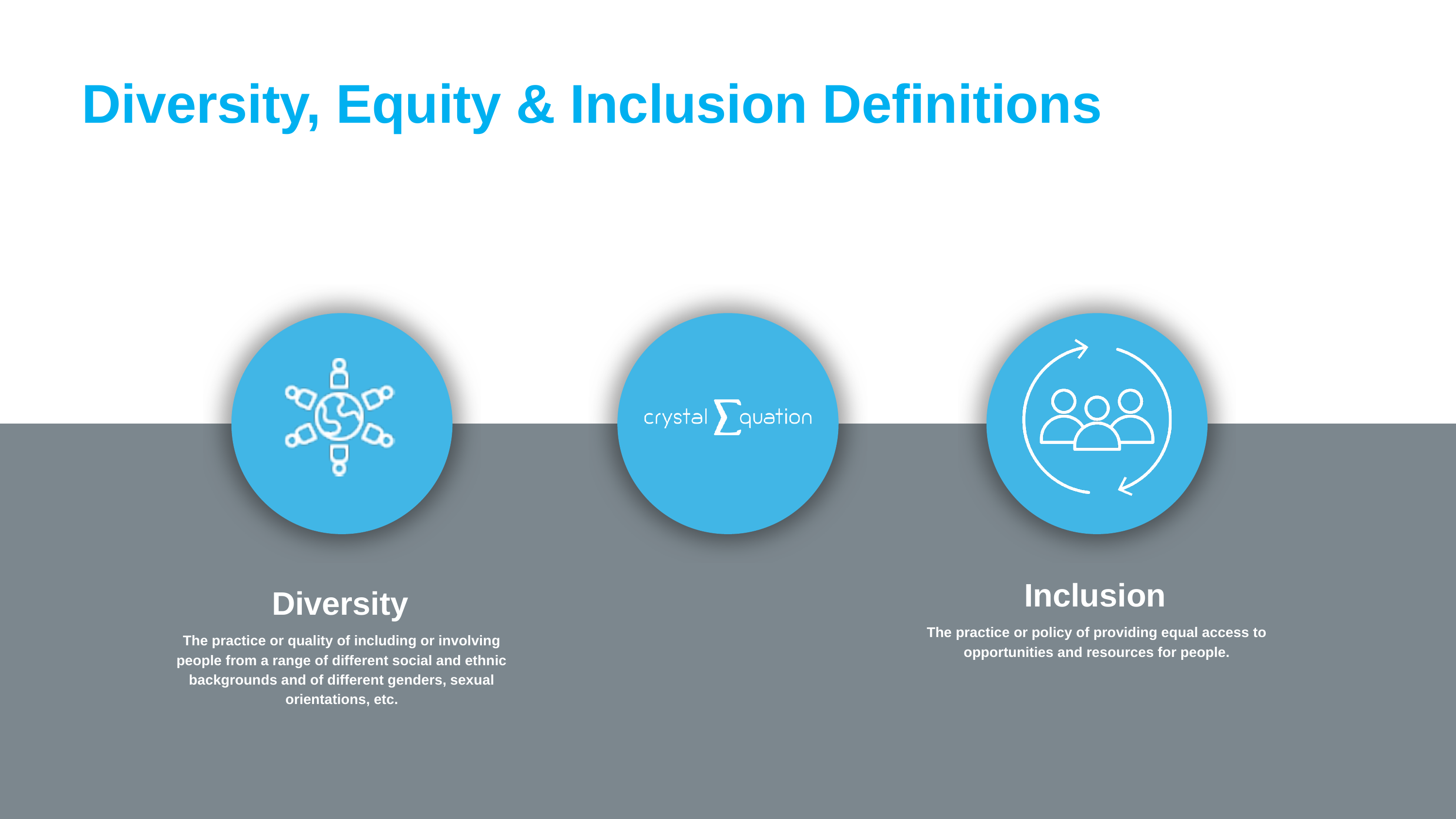

Diversity, Equity & Inclusion Definitions

Inclusion
Diversity
The practice or policy of providing equal access to opportunities and resources for people.
The practice or quality of including or involving people from a range of different social and ethnic backgrounds and of different genders, sexual orientations, etc.